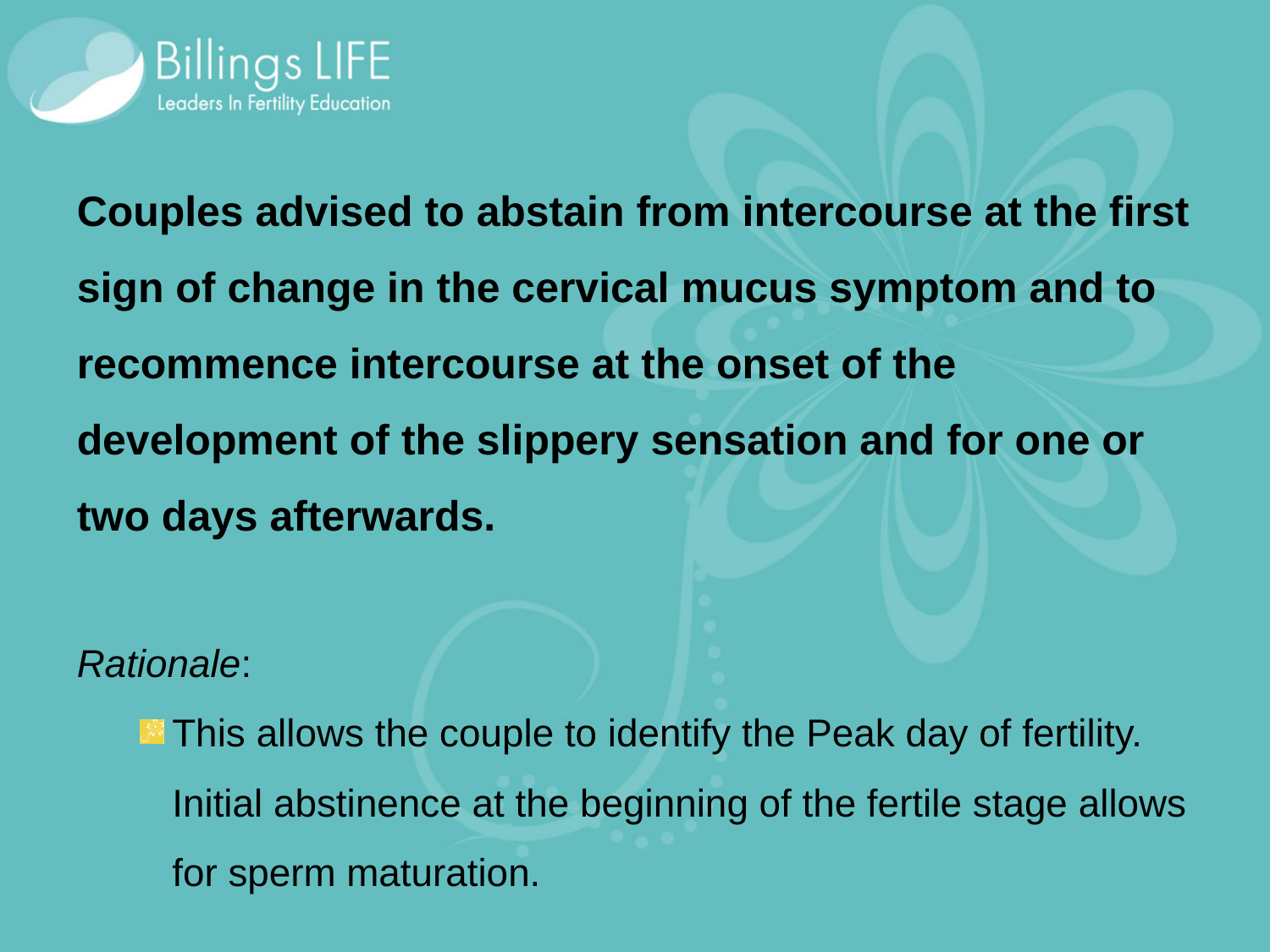

Couples advised to abstain from intercourse at the first sign of change in the cervical mucus symptom and to recommence intercourse at the onset of the development of the slippery sensation and for one or two days afterwards.

	Rationale:
This allows the couple to identify the Peak day of fertility.  Initial abstinence at the beginning of the fertile stage allows for sperm maturation.